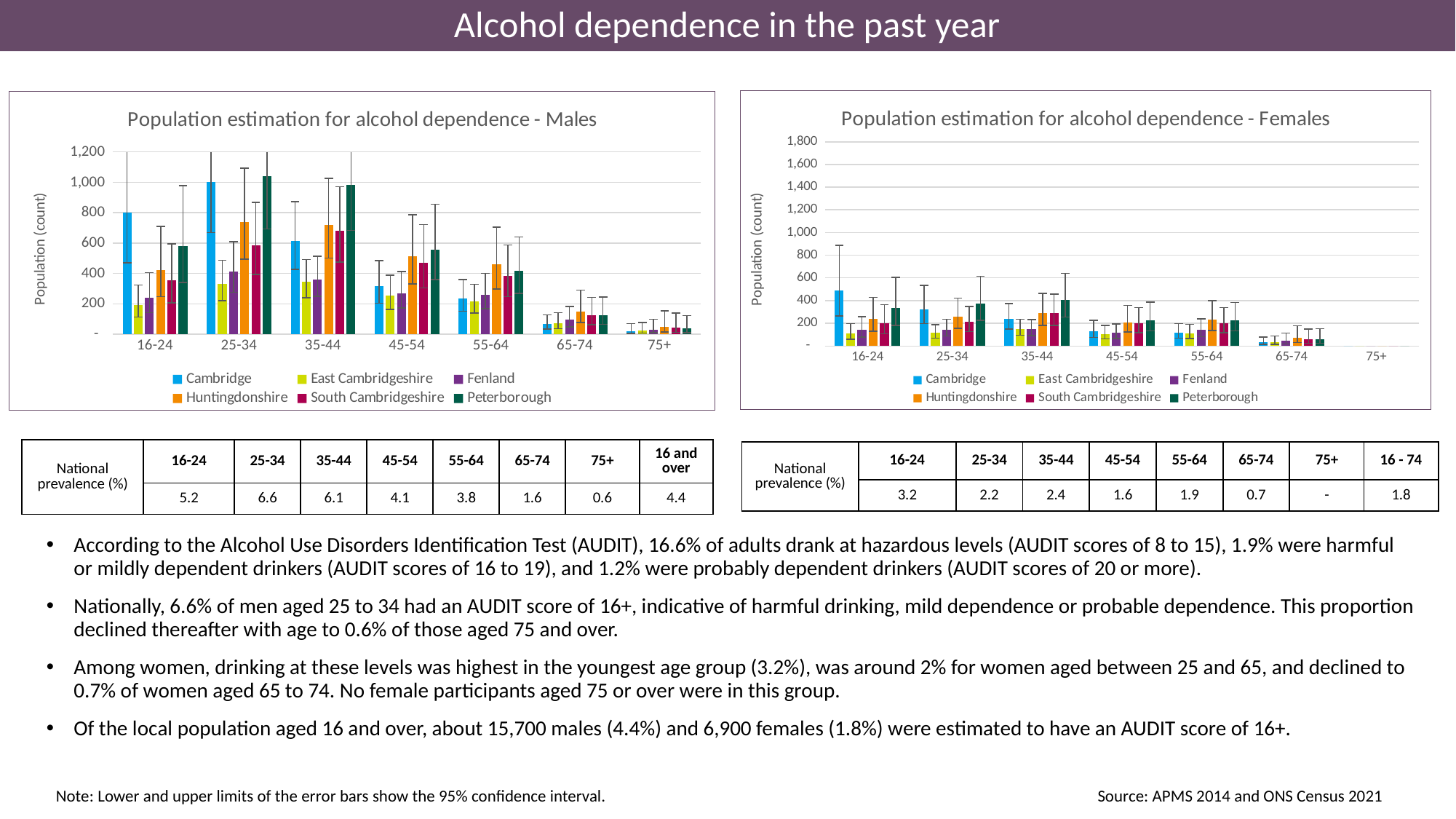

# Alcohol dependence in the past year

### Chart: Population estimation for alcohol dependence - Females

| Category | Cambridge | East Cambridgeshire | Fenland | Huntingdonshire | South Cambridgeshire | Peterborough |
|---|---|---|---|---|---|---|
| 16-24 | 489.13958553923476 | 108.92266610108857 | 141.8662284361773 | 235.84376625842071 | 200.0075984500071 | 332.8103297364332 |
| 25-34 | 324.6250158070156 | 114.7179498967384 | 143.21888803256232 | 257.735969923645 | 211.15691127880197 | 374.3286878731705 |
| 35-44 | 236.0419210672232 | 149.49077241867423 | 147.48648148696537 | 291.28213455090594 | 288.47123873204595 | 404.3290316137523 |
| 45-54 | 131.664342309647 | 105.68183655916084 | 114.6864856850382 | 209.57911538246597 | 198.80628061005268 | 226.245902309999 |
| 55-64 | 116.5359564252828 | 112.20836122646593 | 139.44902743330425 | 235.58346363559326 | 199.18529687411566 | 226.0202510310649 |
| 65-74 | 32.26340984877882 | 35.88445145491235 | 45.939750944351665 | 73.19322651615121 | 61.38763881396243 | 62.17420558163527 |
| 75+ | 0.0 | 0.0 | 0.0 | 0.0 | 0.0 | 0.0 |

### Chart: Population estimation for alcohol dependence - Males

| Category | Cambridge | East Cambridgeshire | Fenland | Huntingdonshire | South Cambridgeshire | Peterborough |
|---|---|---|---|---|---|---|
| 16-24 | 803.3073795642064 | 193.1754294337239 | 241.50839113009692 | 422.4311280086454 | 353.97246705143095 | 581.7682703431825 |
| 25-34 | 1001.0021396478043 | 329.6262364928612 | 412.00002958859216 | 739.7913685423281 | 587.6259369048681 | 1038.7486033098098 |
| 35-44 | 613.4059508403142 | 345.132931907951 | 360.2961894997802 | 721.0221069475069 | 682.3465916323152 | 982.1739198853269 |
| 45-54 | 315.21363465945524 | 253.99093232258204 | 269.7536453330046 | 512.6538027796965 | 470.64698511790033 | 557.8294132631756 |
| 55-64 | 234.73733213063772 | 214.78937250058033 | 260.7187011005991 | 458.91619791644354 | 383.0837842755259 | 416.83316777061356 |
| 65-74 | 65.69627602004454 | 73.41499409525846 | 95.04959403913321 | 150.33273294333475 | 125.54407776954713 | 126.27315586289382 |
| 75+ | 21.362518175550484 | 23.842599441313606 | 30.19937339270139 | 47.00881308287363 | 42.637356710392176 | 37.40162959378115 |
| National prevalence (%) | 16-24 | 25-34 | 35-44 | 45-54 | 55-64 | 65-74 | 75+ | 16 and over |
| --- | --- | --- | --- | --- | --- | --- | --- | --- |
|  | 5.2 | 6.6 | 6.1 | 4.1 | 3.8 | 1.6 | 0.6 | 4.4 |
| National prevalence (%) | 16-24 | 25-34 | 35-44 | 45-54 | 55-64 | 65-74 | 75+ | 16 - 74 |
| --- | --- | --- | --- | --- | --- | --- | --- | --- |
|  | 3.2 | 2.2 | 2.4 | 1.6 | 1.9 | 0.7 | - | 1.8 |

According to the Alcohol Use Disorders Identification Test (AUDIT), 16.6% of adults drank at hazardous levels (AUDIT scores of 8 to 15), 1.9% were harmful or mildly dependent drinkers (AUDIT scores of 16 to 19), and 1.2% were probably dependent drinkers (AUDIT scores of 20 or more).
Nationally, 6.6% of men aged 25 to 34 had an AUDIT score of 16+, indicative of harmful drinking, mild dependence or probable dependence. This proportion declined thereafter with age to 0.6% of those aged 75 and over.
Among women, drinking at these levels was highest in the youngest age group (3.2%), was around 2% for women aged between 25 and 65, and declined to 0.7% of women aged 65 to 74. No female participants aged 75 or over were in this group.
Of the local population aged 16 and over, about 15,700 males (4.4%) and 6,900 females (1.8%) were estimated to have an AUDIT score of 16+.

Note: Lower and upper limits of the error bars show the 95% confidence interval.
Source: APMS 2014 and ONS Census 2021